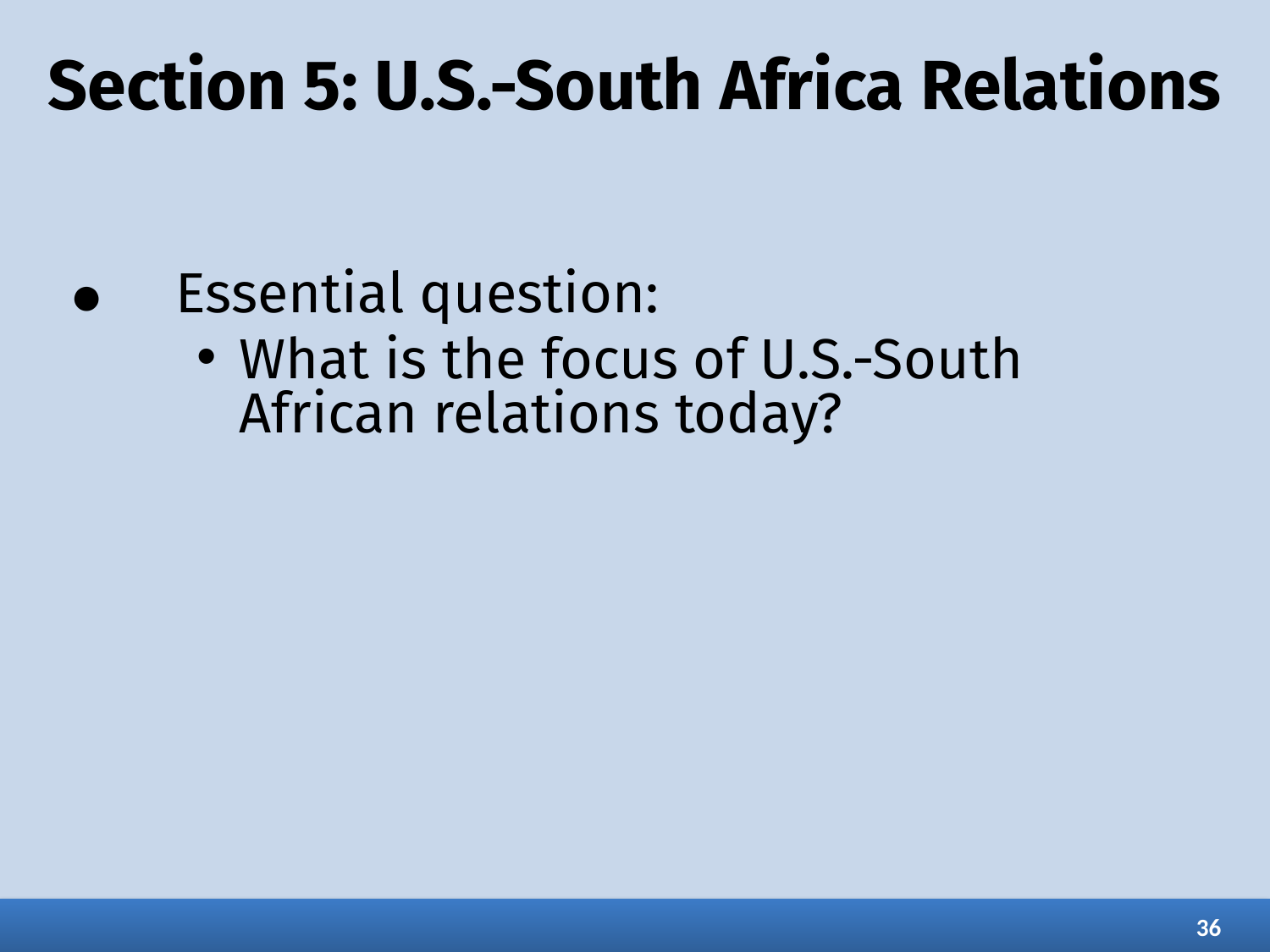

# Section 5: U.S.-South Africa Relations
Essential question:
What is the focus of U.S.-South African relations today?
36